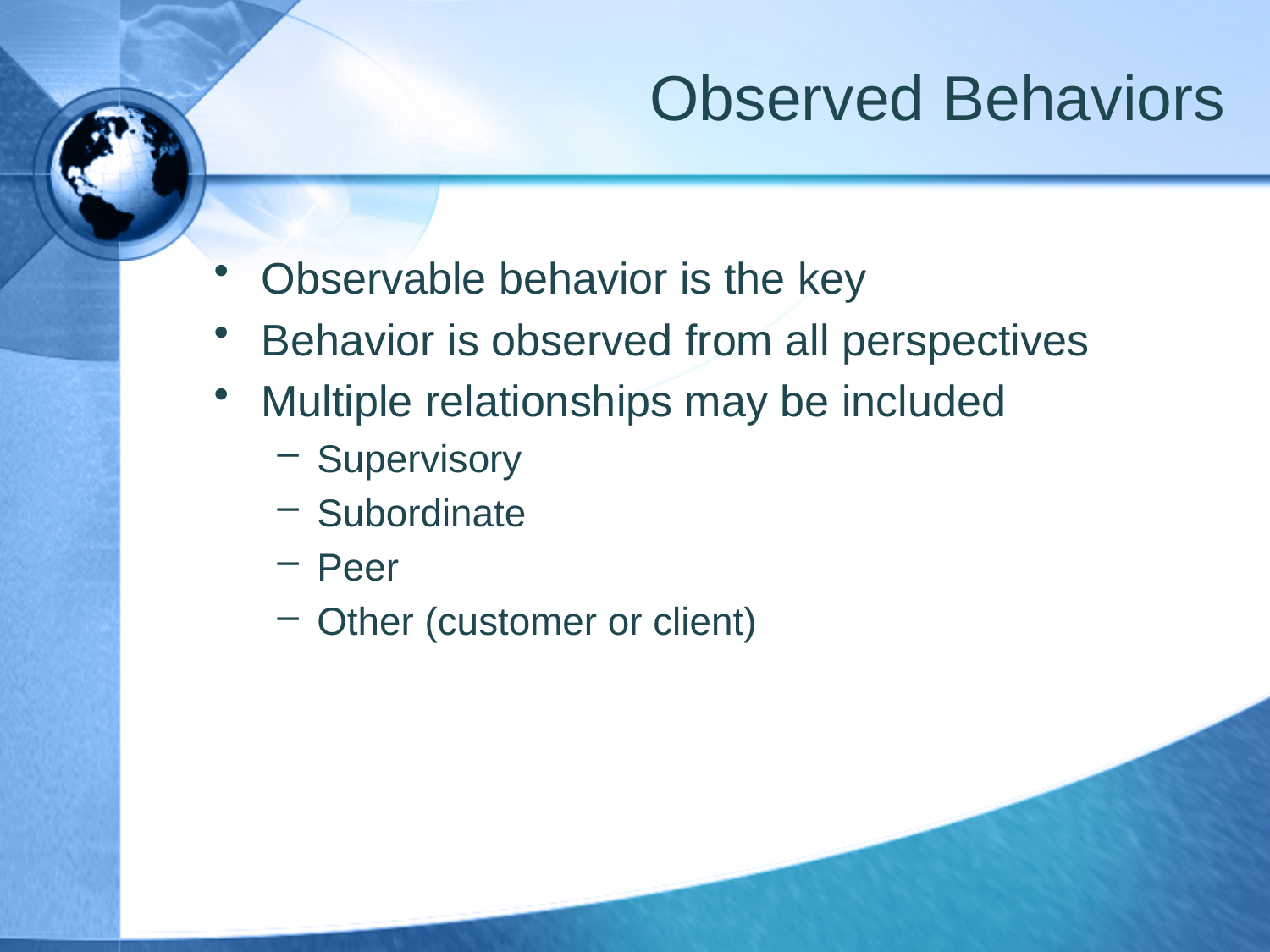

# Observed Behaviors
Observable behavior is the key
Behavior is observed from all perspectives
Multiple relationships may be included
Supervisory
Subordinate
Peer
Other (customer or client)